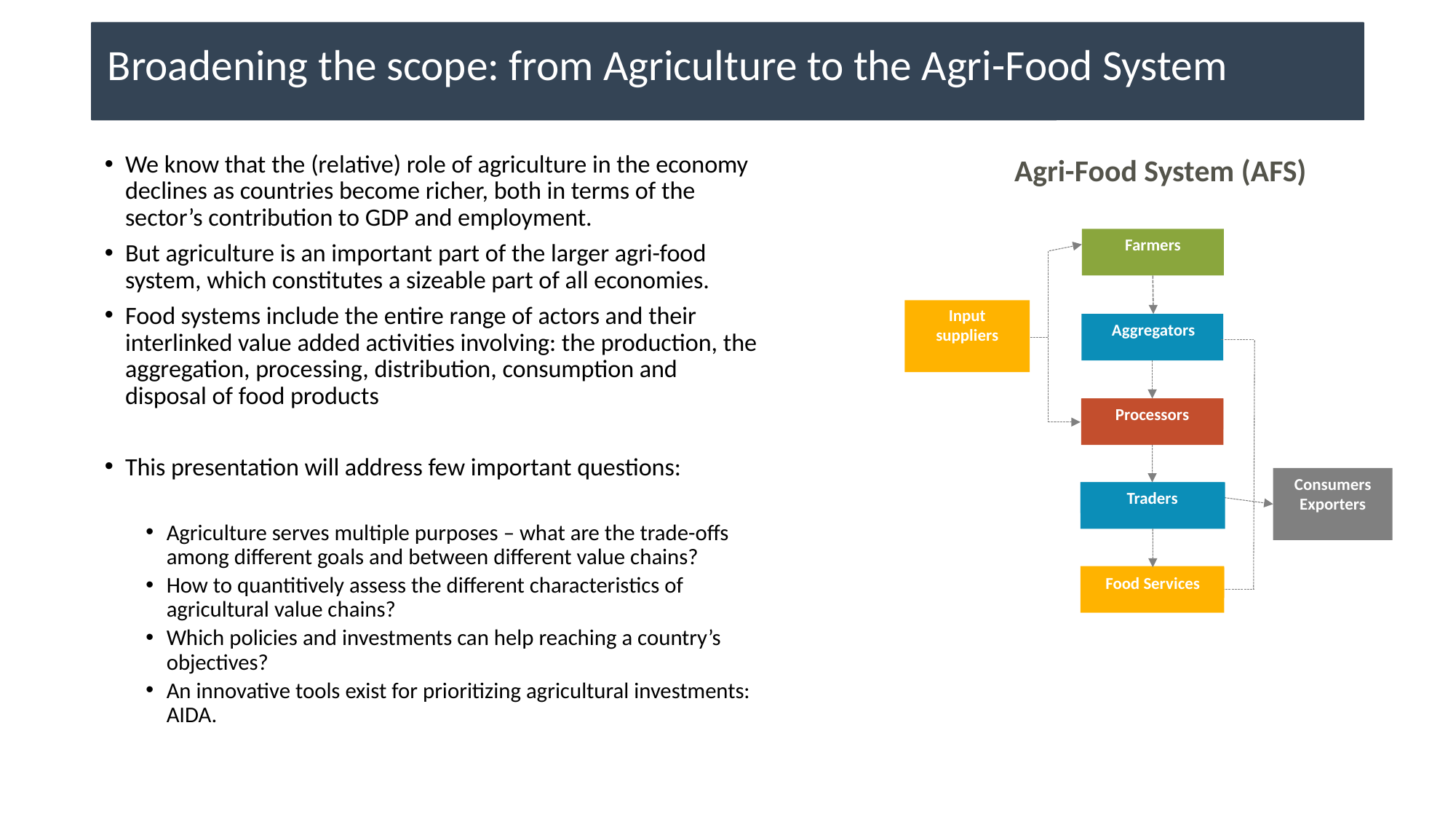

# Broadening the scope: from Agriculture to the Agri-Food System
We know that the (relative) role of agriculture in the economy declines as countries become richer, both in terms of the sector’s contribution to GDP and employment.
But agriculture is an important part of the larger agri-food system, which constitutes a sizeable part of all economies.
Food systems include the entire range of actors and their interlinked value added activities involving: the production, the aggregation, processing, distribution, consumption and disposal of food products

This presentation will address few important questions:

Agriculture serves multiple purposes – what are the trade-offs among different goals and between different value chains?
How to quantitively assess the different characteristics of agricultural value chains?
Which policies and investments can help reaching a country’s objectives?
An innovative tools exist for prioritizing agricultural investments: AIDA.

Agri-Food System (AFS)

Farmers
Input suppliers

Aggregators

Processors
Consumers
Exporters

Traders

Food Services